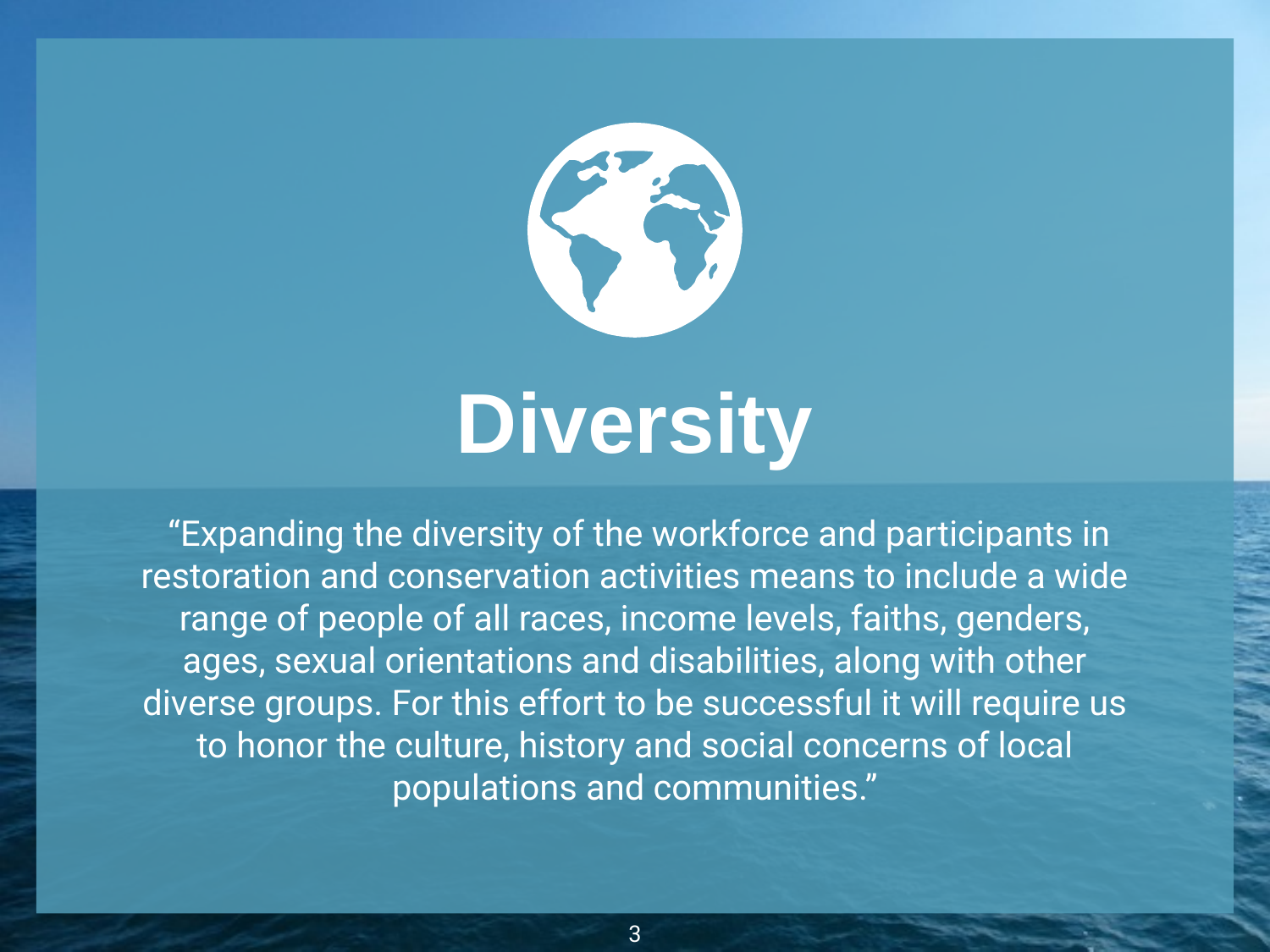

Diversity
 “Expanding the diversity of the workforce and participants in restoration and conservation activities means to include a wide range of people of all races, income levels, faiths, genders, ages, sexual orientations and disabilities, along with other diverse groups. For this effort to be successful it will require us to honor the culture, history and social concerns of local populations and communities.”
3